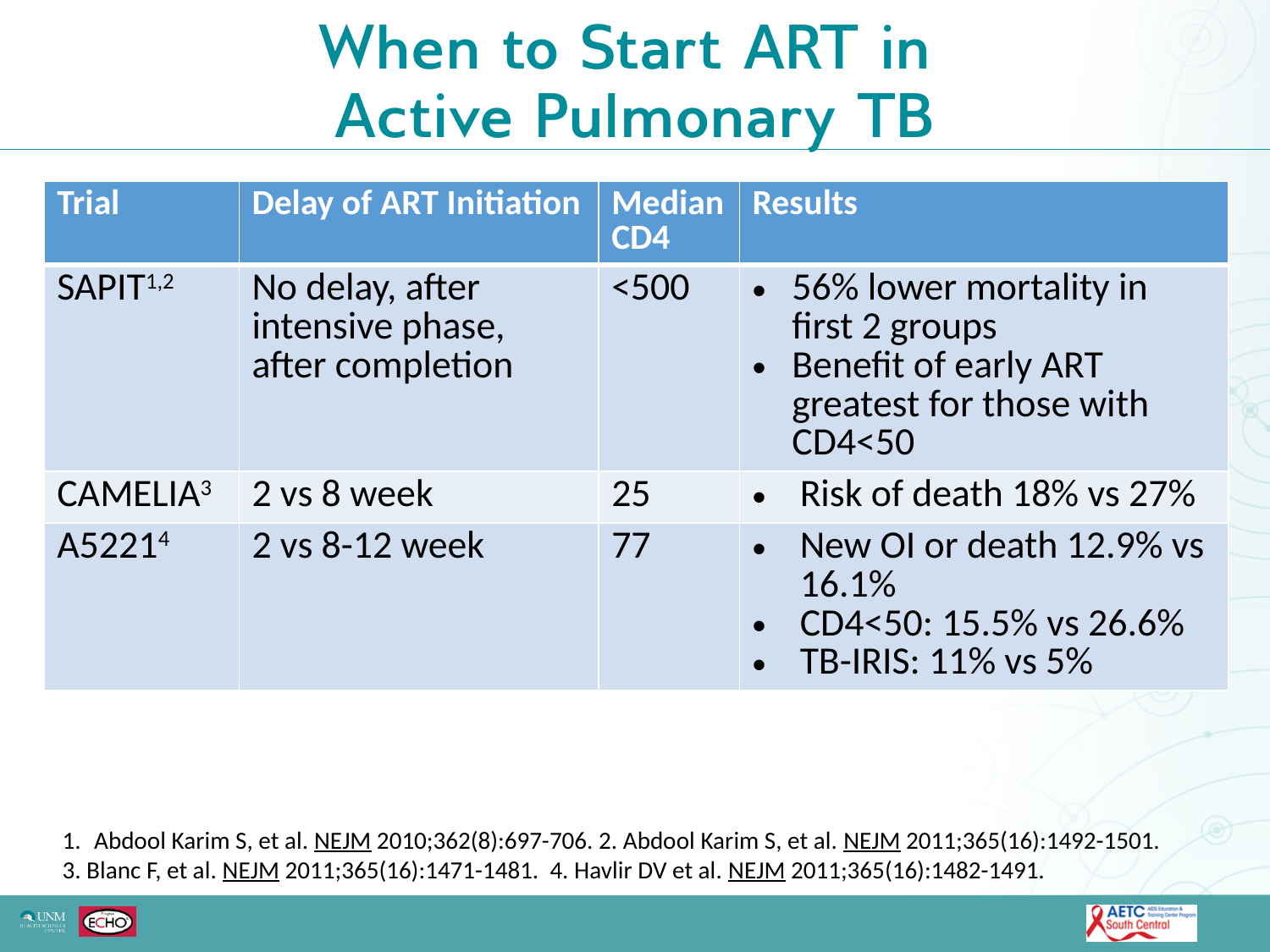

When to Start ART in
Active Pulmonary TB
| Trial | Delay of ART Initiation | Median CD4 | Results |
| --- | --- | --- | --- |
| SAPIT1,2 | No delay, after intensive phase, after completion | <500 | 56% lower mortality in first 2 groups Benefit of early ART greatest for those with CD4<50 |
| CAMELIA3 | 2 vs 8 week | 25 | Risk of death 18% vs 27% |
| A52214 | 2 vs 8-12 week | 77 | New OI or death 12.9% vs 16.1% CD4<50: 15.5% vs 26.6% TB-IRIS: 11% vs 5% |
Abdool Karim S, et al. NEJM 2010;362(8):697-706. 2. Abdool Karim S, et al. NEJM 2011;365(16):1492-1501.
3. Blanc F, et al. NEJM 2011;365(16):1471-1481.  4. Havlir DV et al. NEJM 2011;365(16):1482-1491.